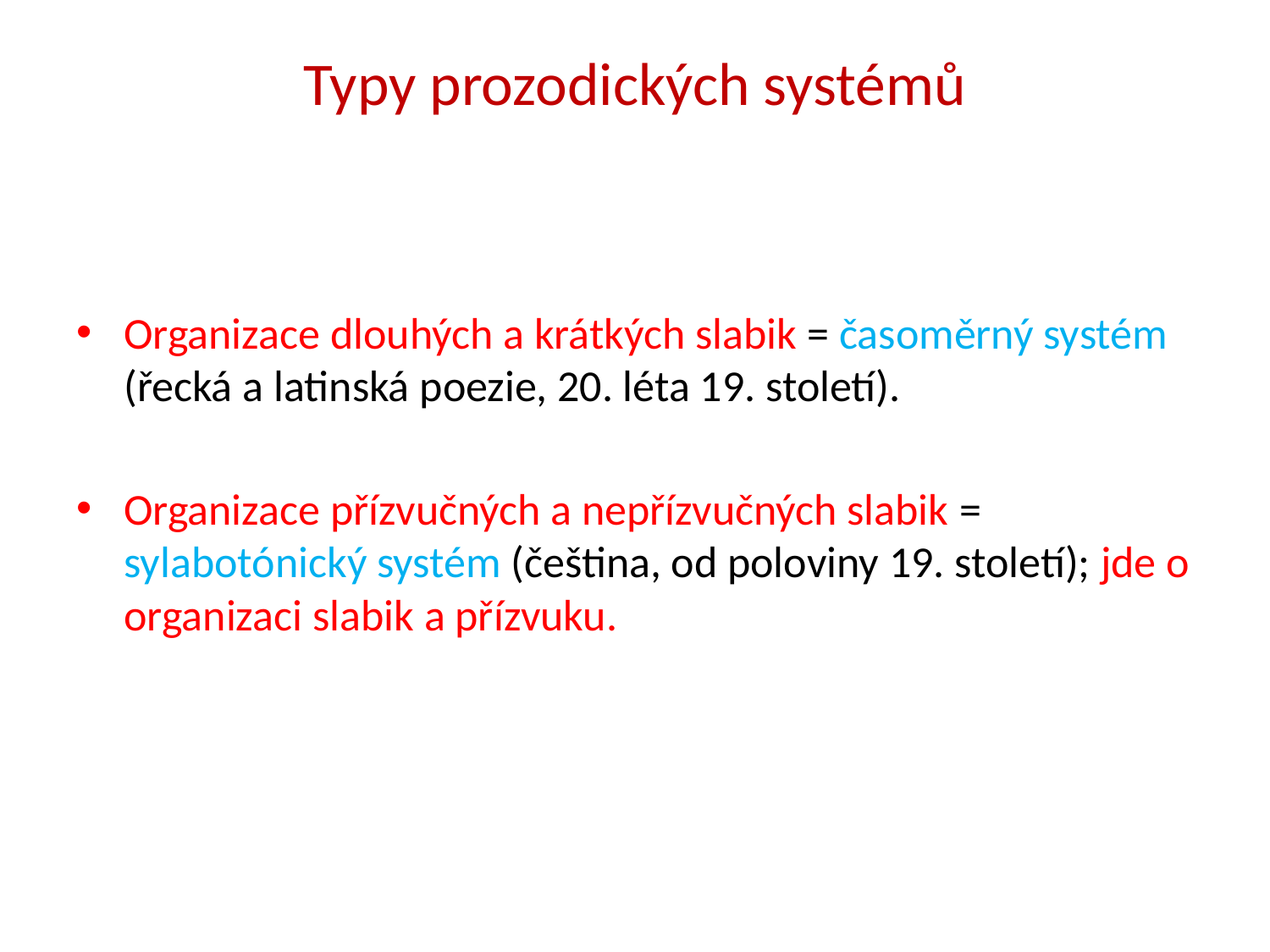

# Typy prozodických systémů

Organizace dlouhých a krátkých slabik = časoměrný systém (řecká a latinská poezie, 20. léta 19. století).

Organizace přízvučných a nepřízvučných slabik = sylabotónický systém (čeština, od poloviny 19. století); jde o organizaci slabik a přízvuku.